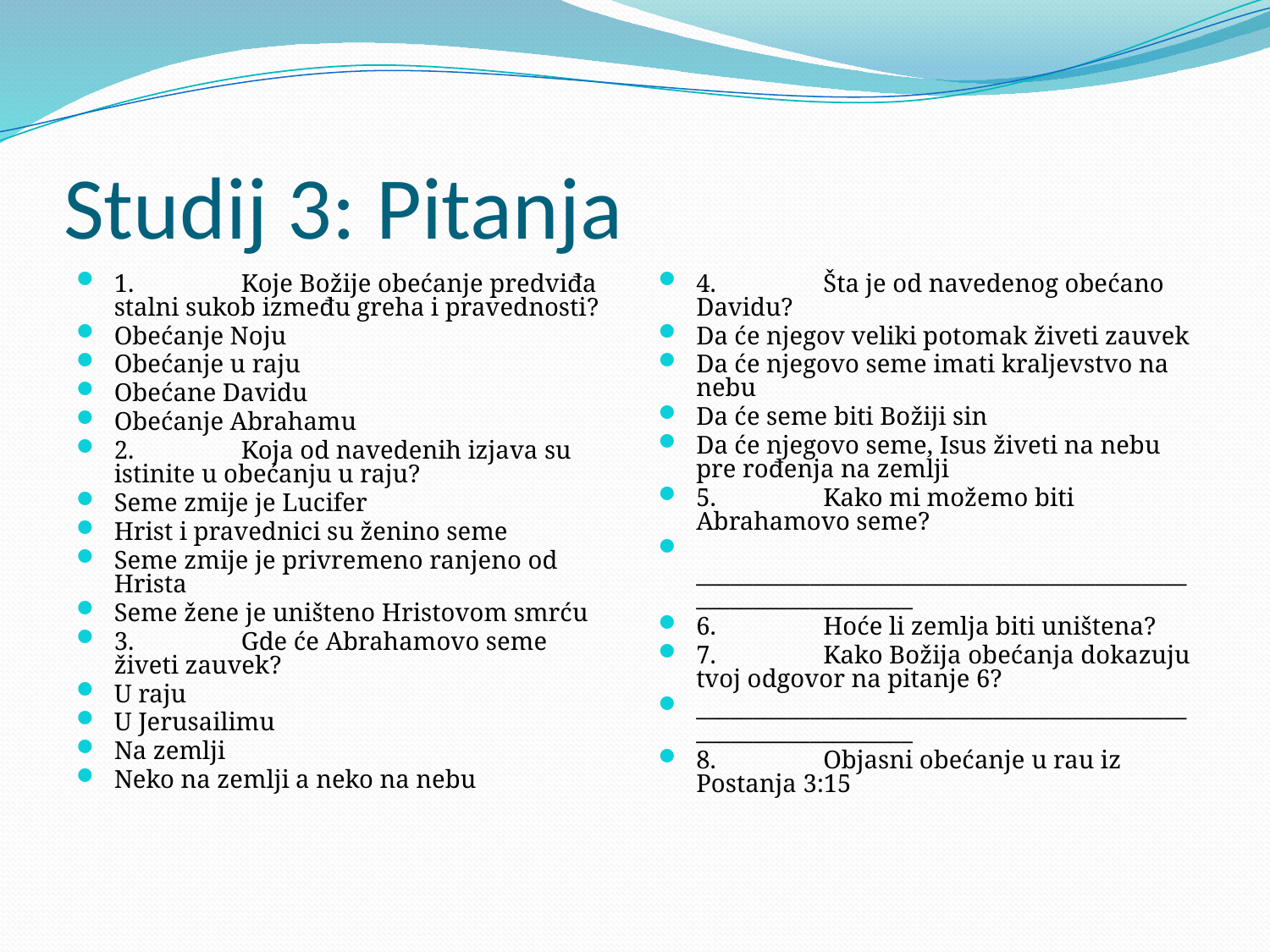

# Studij 3: Pitanja
1. 	Koje Božije obećanje predviđa stalni sukob između greha i pravednosti?
Obećanje Noju
Obećanje u raju
Obećane Davidu
Obećanje Abrahamu
2. 	Koja od navedenih izjava su istinite u obećanju u raju?
Seme zmije je Lucifer
Hrist i pravednici su ženino seme
Seme zmije je privremeno ranjeno od Hrista
Seme žene je uništeno Hristovom smrću
3. 	Gde će Abrahamovo seme živeti zauvek?
U raju
U Jerusailimu
Na zemlji
Neko na zemlji a neko na nebu

4. 	Šta je od navedenog obećano Davidu?
Da će njegov veliki potomak živeti zauvek
Da će njegovo seme imati kraljevstvo na nebu
Da će seme biti Božiji sin
Da će njegovo seme, Isus živeti na nebu pre rođenja na zemlji
5. 	Kako mi možemo biti Abrahamovo seme?
	______________________________________________________________
6. 	Hoće li zemlja biti uništena?
7. 	Kako Božija obećanja dokazuju tvoj odgovor na pitanje 6?
______________________________________________________________
8. 	Objasni obećanje u rau iz Postanja 3:15